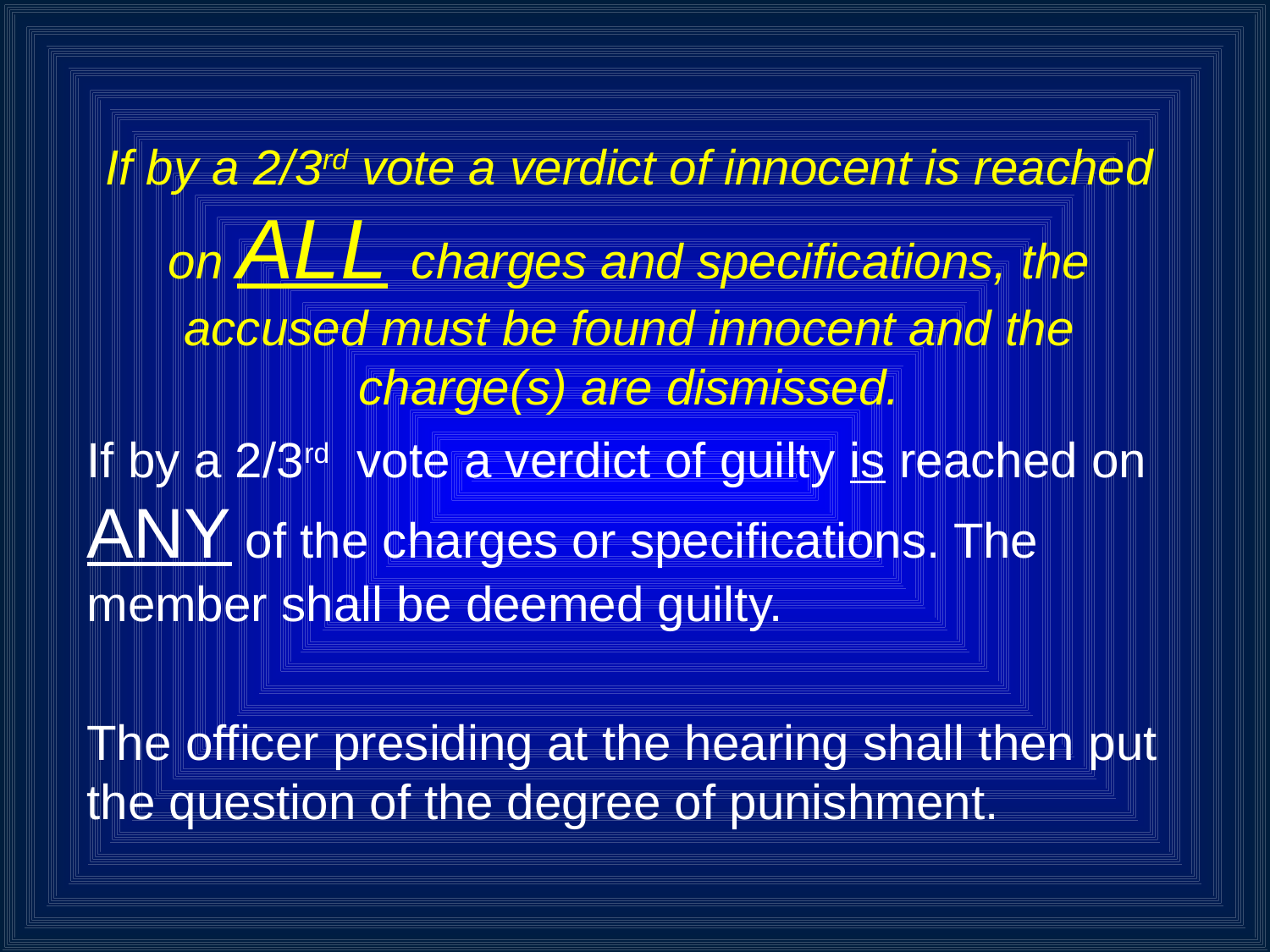

If by a 2/3rd vote a verdict of innocent is reached on ALL charges and specifications, the accused must be found innocent and the charge(s) are dismissed.
If by a 2/3rd  vote a verdict of guilty is reached on ANY of the charges or specifications. The member shall be deemed guilty.

The officer presiding at the hearing shall then put the question of the degree of punishment.